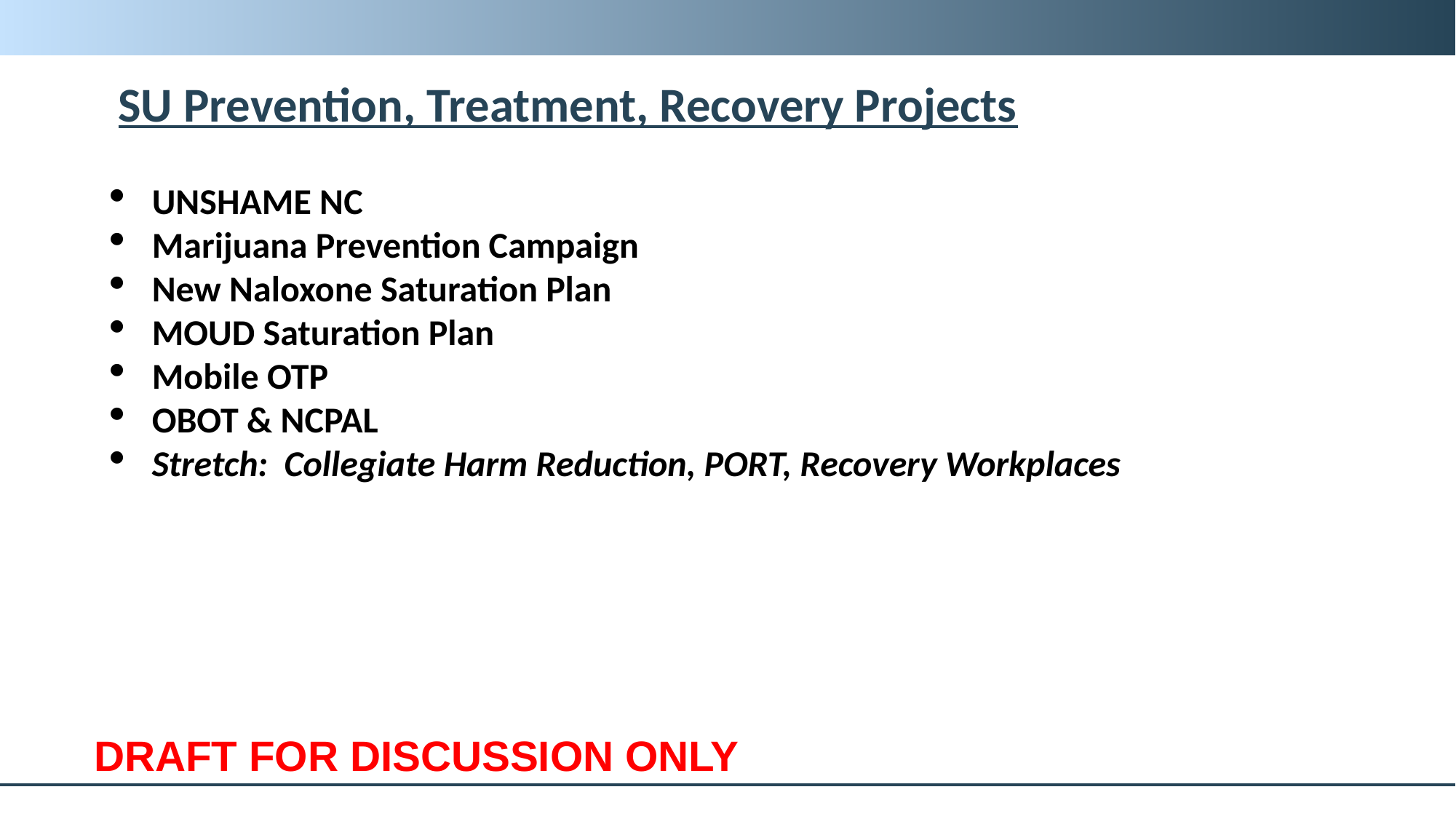

# SU Prevention, Treatment, Recovery Projects
UNSHAME NC
Marijuana Prevention Campaign
New Naloxone Saturation Plan
MOUD Saturation Plan
Mobile OTP
OBOT & NCPAL
Stretch:  Collegiate Harm Reduction, PORT, Recovery Workplaces

DRAFT FOR DISCUSSION ONLY